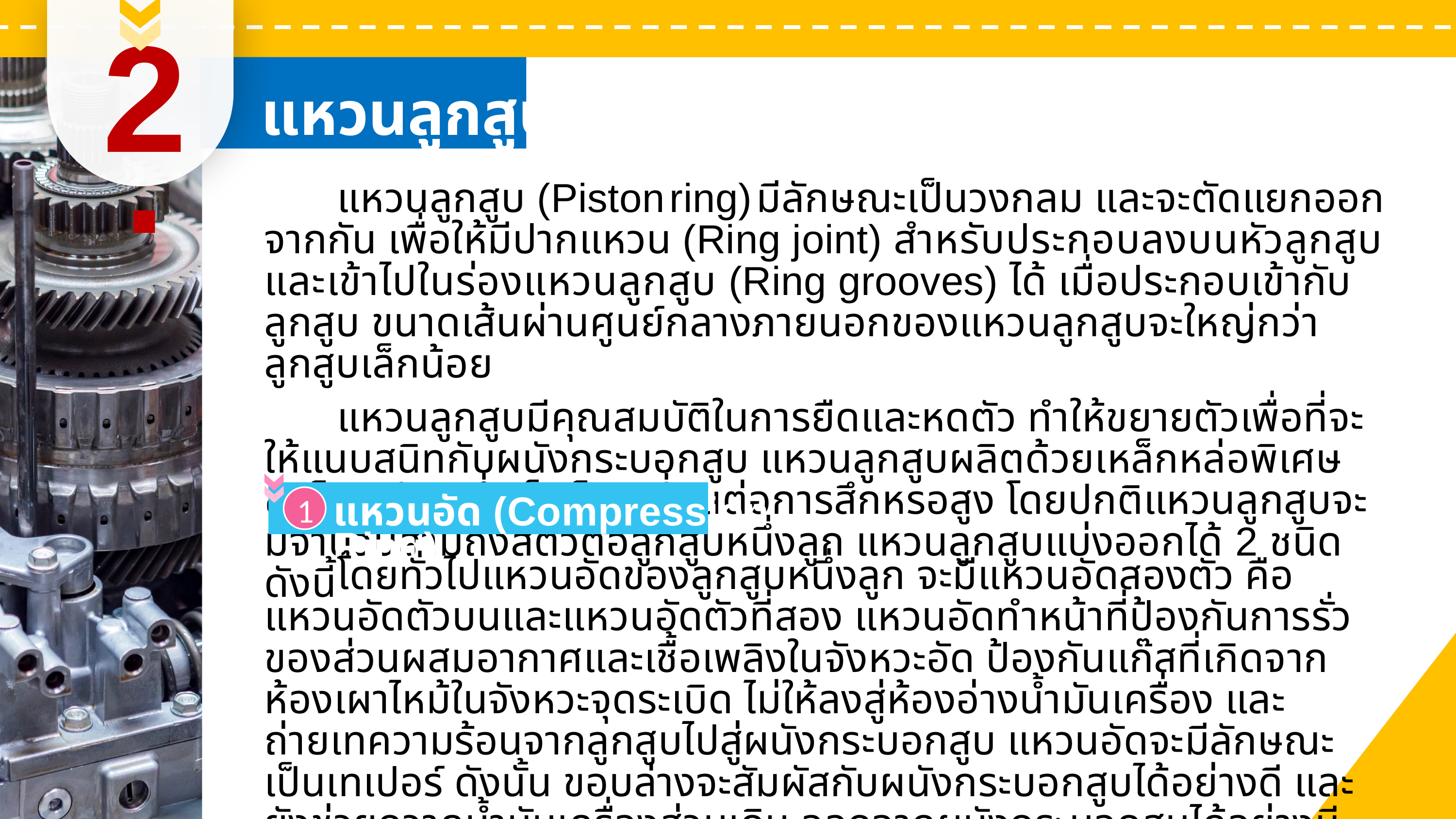

ห้องเผาไหม้ที่นิยมใช้ในเครื่องยนต์ดีเซล มีดังนี้

1
เพิ่มคุณค่าให้กับตนเอง

2
มีอำนาจในการดึงดูด

3
ก่อให้เกิดสุขภาพจิตที่ดี

แหวนลูกสูบ
2.

2.1
ชุดลูกปั๊ม (Plunger)

	แหวนลูกสูบ (Piston ring) มีลักษณะเป็นวงกลม และจะตัดแยกออกจากกัน เพื่อให้มีปากแหวน (Ring joint) สำหรับประกอบลงบนหัวลูกสูบ และเข้าไปในร่องแหวนลูกสูบ (Ring grooves) ได้ เมื่อประกอบเข้ากับลูกสูบ ขนาดเส้นผ่านศูนย์กลางภายนอกของแหวนลูกสูบจะใหญ่กว่าลูกสูบเล็กน้อย
	แหวนลูกสูบมีคุณสมบัติในการยืดและหดตัว ทำให้ขยายตัวเพื่อที่จะให้แนบสนิทกับผนังกระบอกสูบ แหวนลูกสูบผลิตด้วยเหล็กหล่อพิเศษชุบโครเมียม ซึ่งเป็นโลหะที่ทนต่อการสึกหรอสูง โดยปกติแหวนลูกสูบจะมีจำนวนสามถึงสี่ตัวต่อลูกสูบหนึ่งลูก แหวนลูกสูบแบ่งออกได้ 2 ชนิด ดังนี้
ก.
ตำแหน่งเปิดสวิตช์กุญแจ เมื่อเปิดสวิตช์กุญแจ  กระแสไฟจะไหลผ่านเข้าไปในขดลวดแม่เหล็ก  ทำให้เกิดอำนาจแม่เหล็ก แกนแม่เหล็กจะถูกดูดขึ้น นํ้ามันจากในเรือนปั๊มฉีดนํ้ามันเชื้อเพลิงจะไหลผ่านช่องทางเข้านํ้ามัน และเข้าร่องนํ้ามันที่ลูกปั๊ม
ตำแหน่งปิดสวิตช์กุญแจ เมื่อปิดสวิตช์กุญแจ กระแสไฟจะไม่ไหลเข้าไปในขดลวดแม่เหล็ก ทำให้ไม่เกิดอำนาจแม่เหล็ก สปริงจะดันแกนแม่เหล็กให้เคลื่อนที่ลงปิดช่องทางเข้านํ้ามัน นํ้ามันไม่สามารถเข้าไปห้องความดันสูงได้เครื่องยนต์จึงดับลง
ข.
รูปที่ 7.2 ภาพตัดส่วนประกอบของลูกปั๊ม และกระบอกปั๊ม

แหวนอัด (Compression Ring)
1

เสื้อสูบ (Cylinder Block)
 	โดยทั่วไปแหวนอัดของลูกสูบหนึ่งลูก จะมีแหวนอัดสองตัว คือ แหวนอัดตัวบนและแหวนอัดตัวที่สอง แหวนอัดทำหน้าที่ป้องกันการรั่วของส่วนผสมอากาศและเชื้อเพลิงในจังหวะอัด ป้องกันแก๊สที่เกิดจากห้องเผาไหม้ในจังหวะจุดระเบิด ไม่ให้ลงสู่ห้องอ่างนํ้ามันเครื่อง และถ่ายเทความร้อนจากลูกสูบไปสู่ผนังกระบอกสูบ แหวนอัดจะมีลักษณะเป็นเทเปอร์ ดังนั้น ขอบล่างจะสัมผัสกับผนังกระบอกสูบได้อย่างดี และยังช่วยกวาดนํ้ามันเครื่องส่วนเกิน ออกจากผนังกระบอกสูบได้อย่างมีประสิทธิภาพ
รูปที่ 1.9 ลักษณะของห้องเผาไหม้แบบโดยตรงรูปแบบต่าง ๆ

การทำงานของขดลวดตัดนํ้ามัน